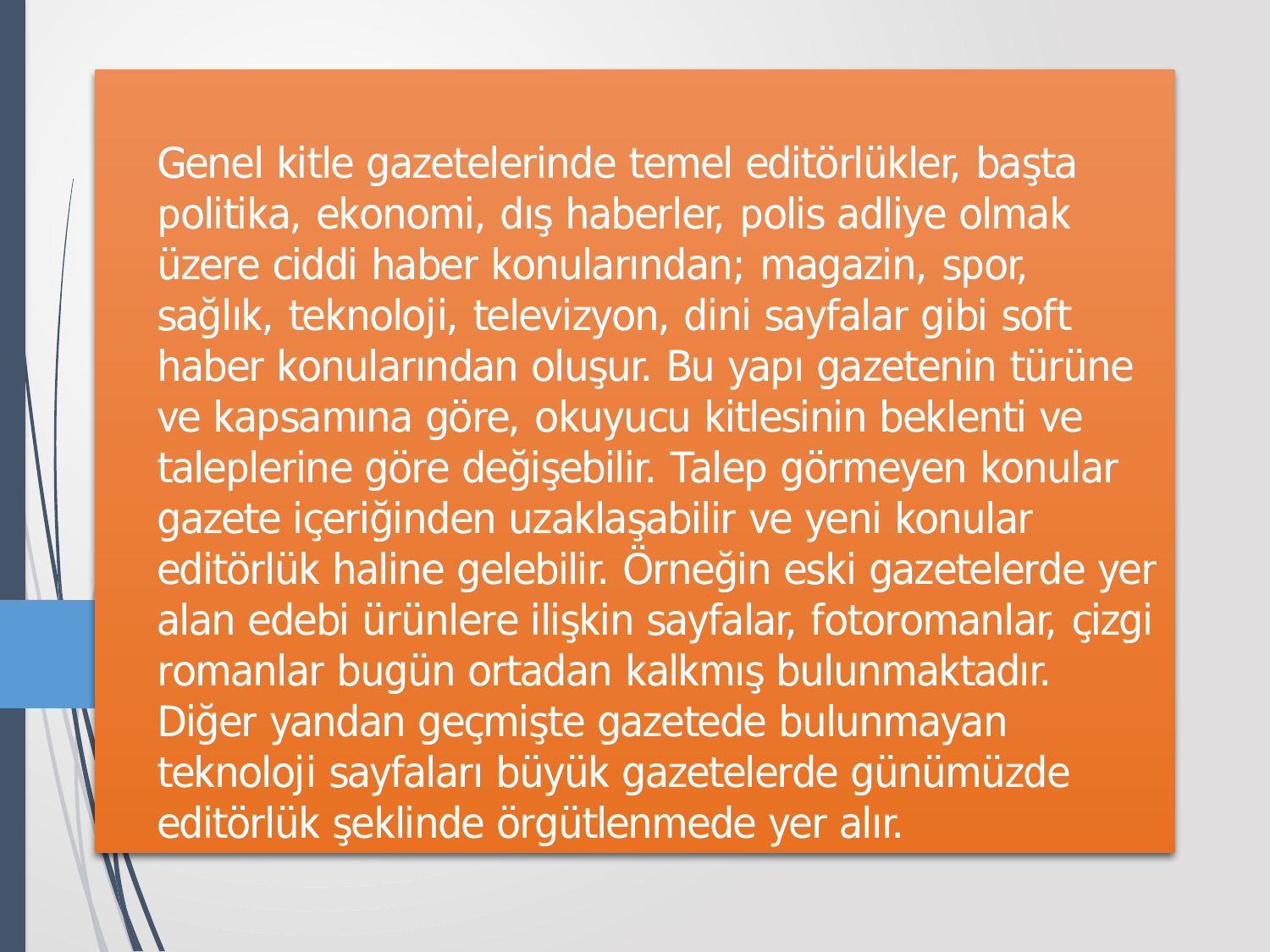

# Genel kitle gazetelerinde temel editörlükler, başta politika, ekonomi, dış haberler, polis adliye olmak üzere ciddi haber konularından; magazin, spor, sağlık, teknoloji, televizyon, dini sayfalar gibi soft haber konularından oluşur. Bu yapı gazetenin türüne ve kapsamına göre, okuyucu kitlesinin beklenti ve taleplerine göre değişebilir. Talep görmeyen konular gazete içeriğinden uzaklaşabilir ve yeni konular editörlük haline gelebilir. Örneğin eski gazetelerde yer alan edebi ürünlere ilişkin sayfalar, fotoromanlar, çizgi romanlar bugün ortadan kalkmış bulunmaktadır. Diğer yandan geçmişte gazetede bulunmayan teknoloji sayfaları büyük gazetelerde günümüzde editörlük şeklinde örgütlenmede yer alır.